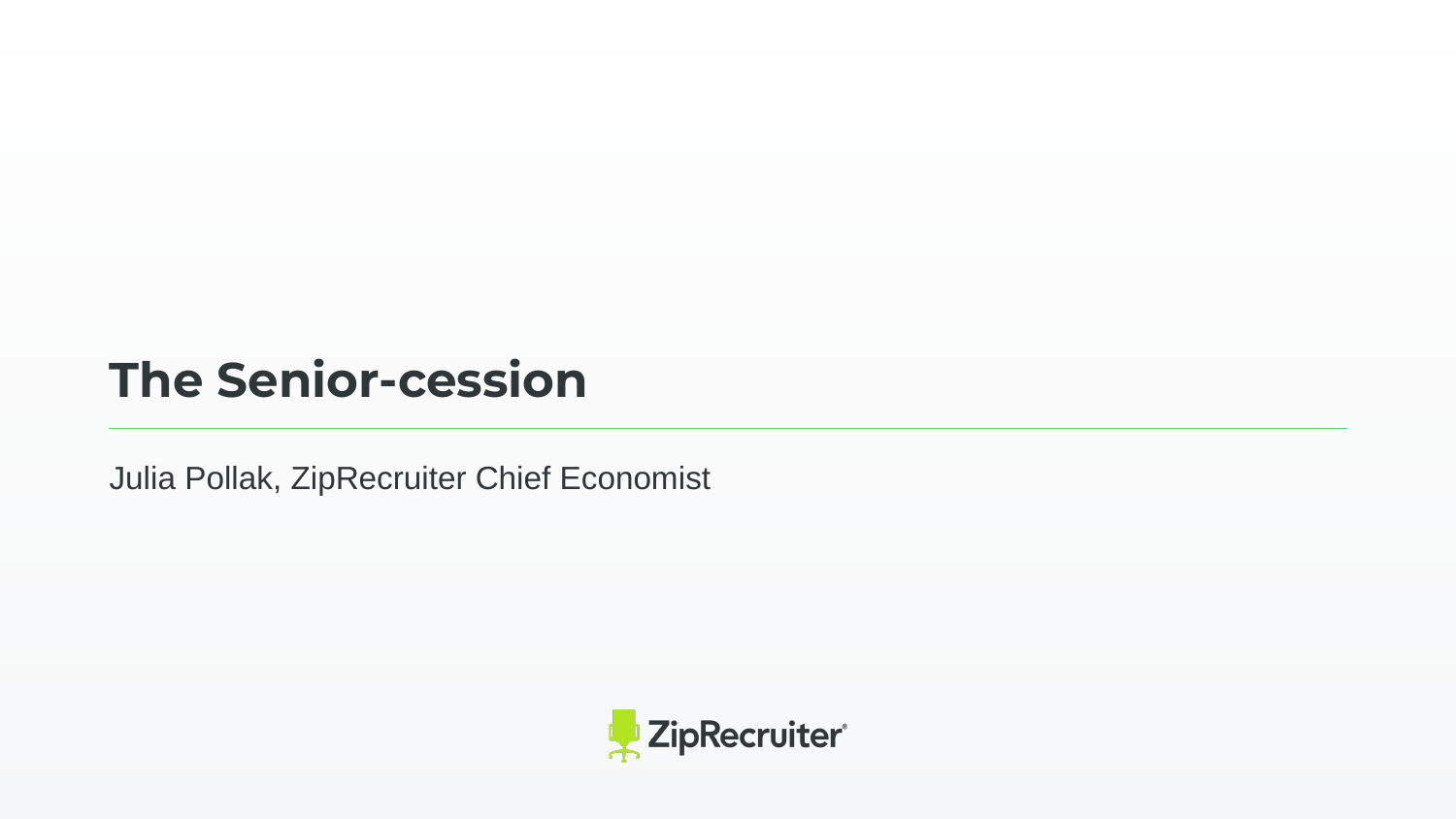

# The Senior-cession
Julia Pollak, ZipRecruiter Chief Economist